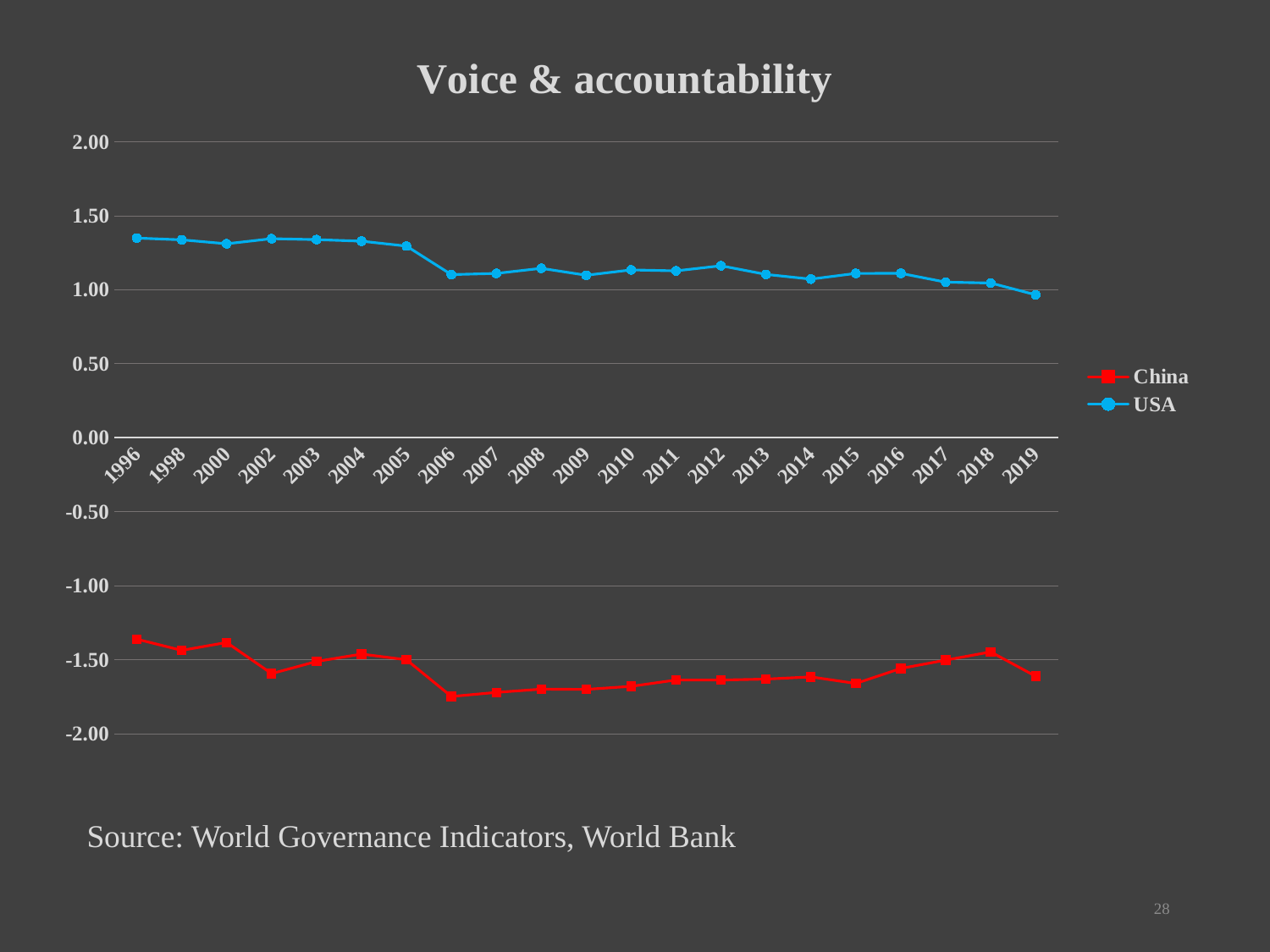

### Chart: Voice & accountability

| Category |  |  |
|---|---|---|
| 1996 | -1.361545205116272 | 1.3486608266830444 |
| 1998 | -1.4374377727508545 | 1.3368772268295288 |
| 2000 | -1.3840805292129517 | 1.3101667165756226 |
| 2002 | -1.5941931009292603 | 1.344568133354187 |
| 2003 | -1.512429118156433 | 1.33822762966156 |
| 2004 | -1.4624639749526978 | 1.3277519941329956 |
| 2005 | -1.5007851123809814 | 1.2945235967636108 |
| 2006 | -1.7489702701568604 | 1.1016218662261963 |
| 2007 | -1.7212501764297485 | 1.1098103523254395 |
| 2008 | -1.6994972229003906 | 1.1442668437957764 |
| 2009 | -1.7011710405349731 | 1.097206473350525 |
| 2010 | -1.6805483102798462 | 1.133605718612671 |
| 2011 | -1.6376091241836548 | 1.1269657611846924 |
| 2012 | -1.6379414796829224 | 1.1615869998931885 |
| 2013 | -1.6314085721969604 | 1.1030186414718628 |
| 2014 | -1.6166681051254272 | 1.0712231397628784 |
| 2015 | -1.660776972770691 | 1.109821081161499 |
| 2016 | -1.5596318244934082 | 1.1102594137191772 |
| 2017 | -1.5030419826507568 | 1.050723910331726 |
| 2018 | -1.447653889656067 | 1.0450397729873657 |
| 2019 | -1.6123721599578857 | 0.9652480483055115 |
# Source: World Governance Indicators, World Bank
28